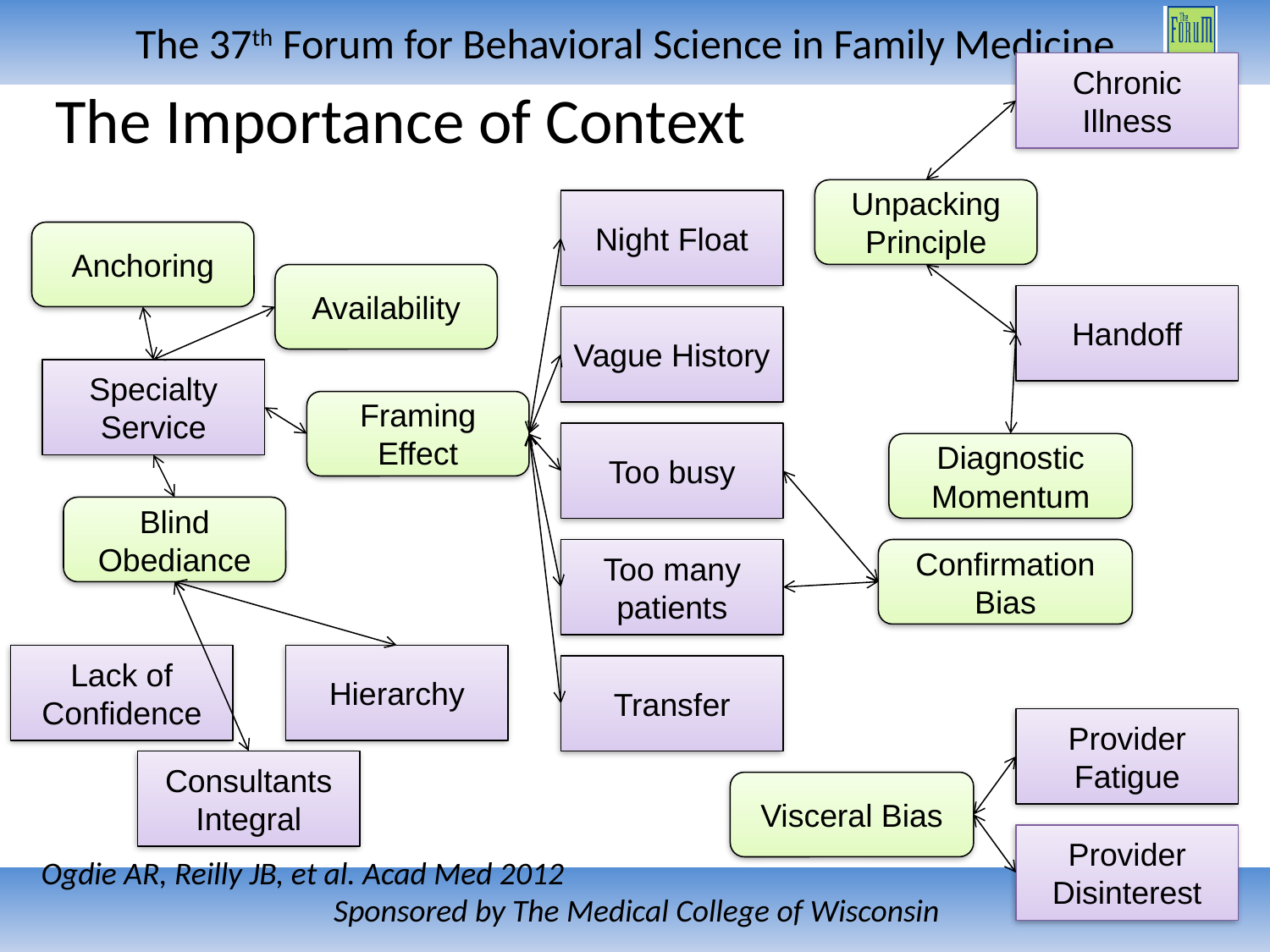

Chronic Illness
The Importance of Context
Unpacking Principle
Night Float
Anchoring
Availability
Handoff
Vague History
Specialty Service
Framing Effect
Too busy
Diagnostic Momentum
Blind Obediance
Too many patients
Confirmation Bias
Lack of Confidence
Hierarchy
Transfer
Provider Fatigue
Consultants Integral
Visceral Bias
Provider Disinterest
Ogdie AR, Reilly JB, et al. Acad Med 2012